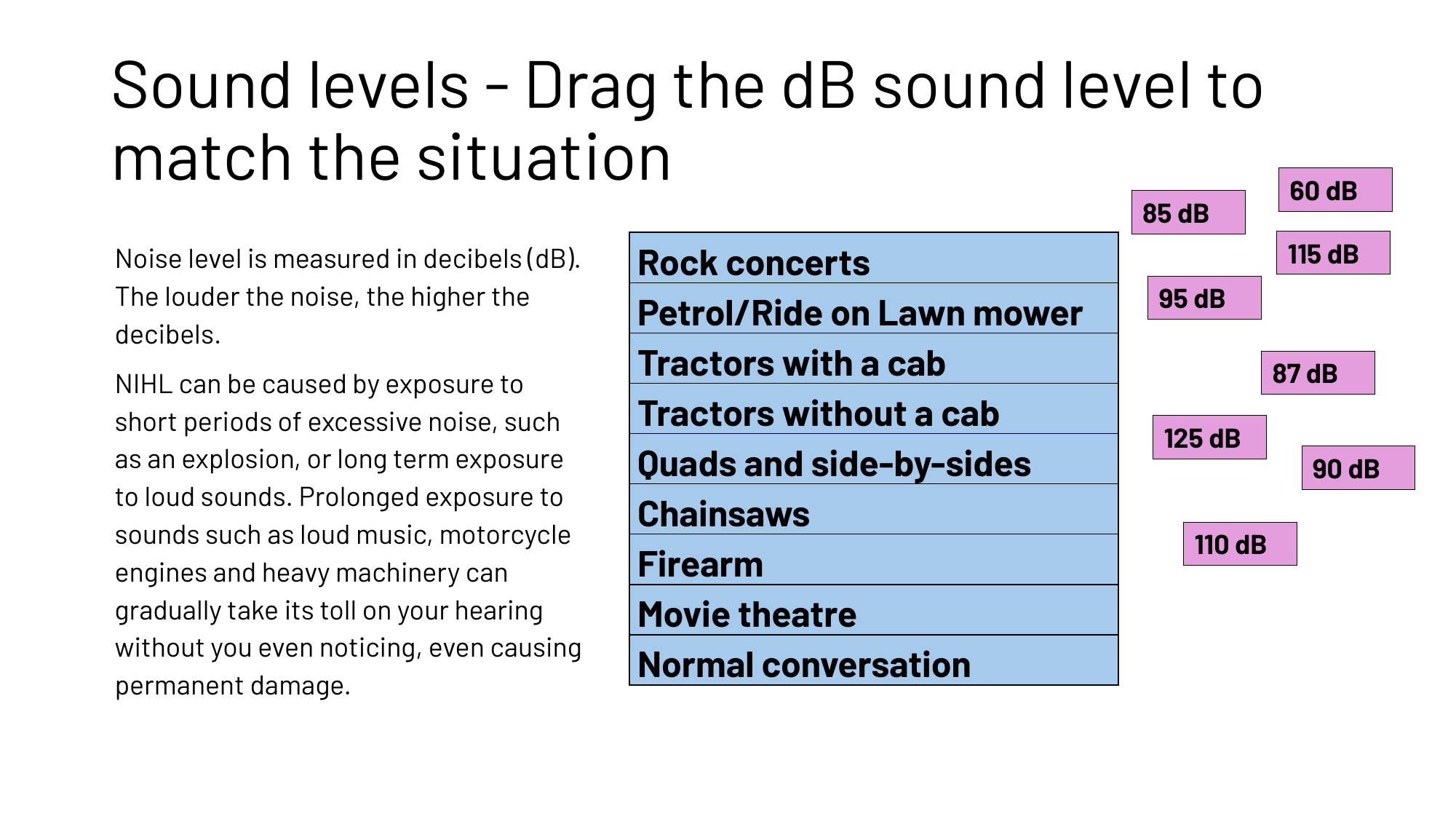

# Sound levels - Drag the dB sound level to match the situation
60 dB
85 dB
Noise level is measured in decibels (dB). The louder the noise, the higher the decibels.
NIHL can be caused by exposure to short periods of excessive noise, such as an explosion, or long term exposure to loud sounds. Prolonged exposure to sounds such as loud music, motorcycle engines and heavy machinery can gradually take its toll on your hearing without you even noticing, even causing permanent damage.
115 dB
| Rock concerts |
| --- |
| Petrol/Ride on Lawn mower |
| Tractors with a cab |
| Tractors without a cab |
| Quads and side-by-sides |
| Chainsaws |
| Firearm |
| Movie theatre |
| Normal conversation |
95 dB
87 dB
125 dB
90 dB
110 dB